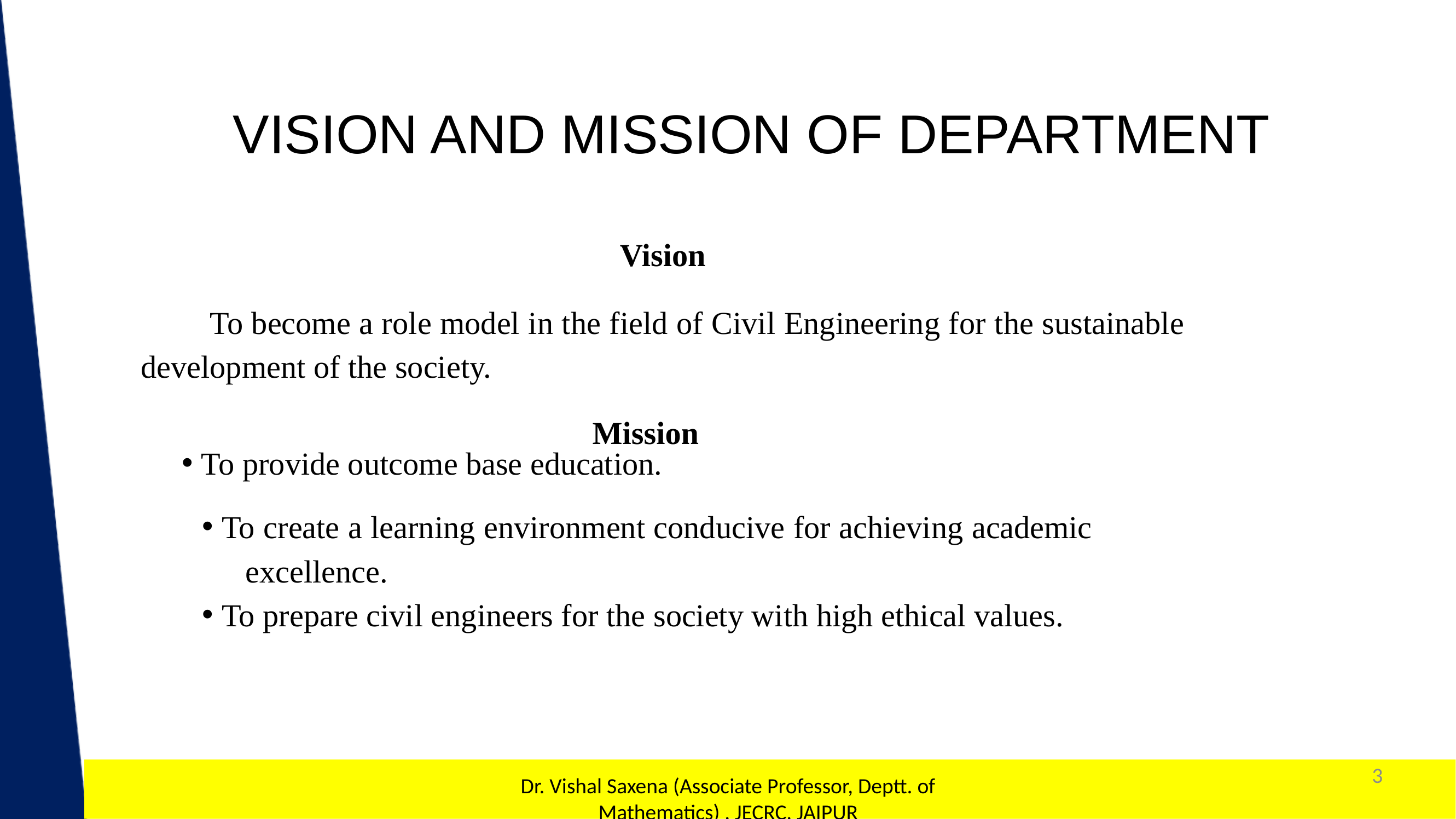

VISION AND MISSION OF DEPARTMENT
Vision
        To become a role model in the field of Civil Engineering for the sustainable development of the society.
Mission
To provide outcome base education.

To create a learning environment conducive for achieving academic      excellence.
To prepare civil engineers for the society with high ethical values.

3
1
Dr. Vishal Saxena (Associate Professor, Deptt. of Mathematics) , JECRC, JAIPUR